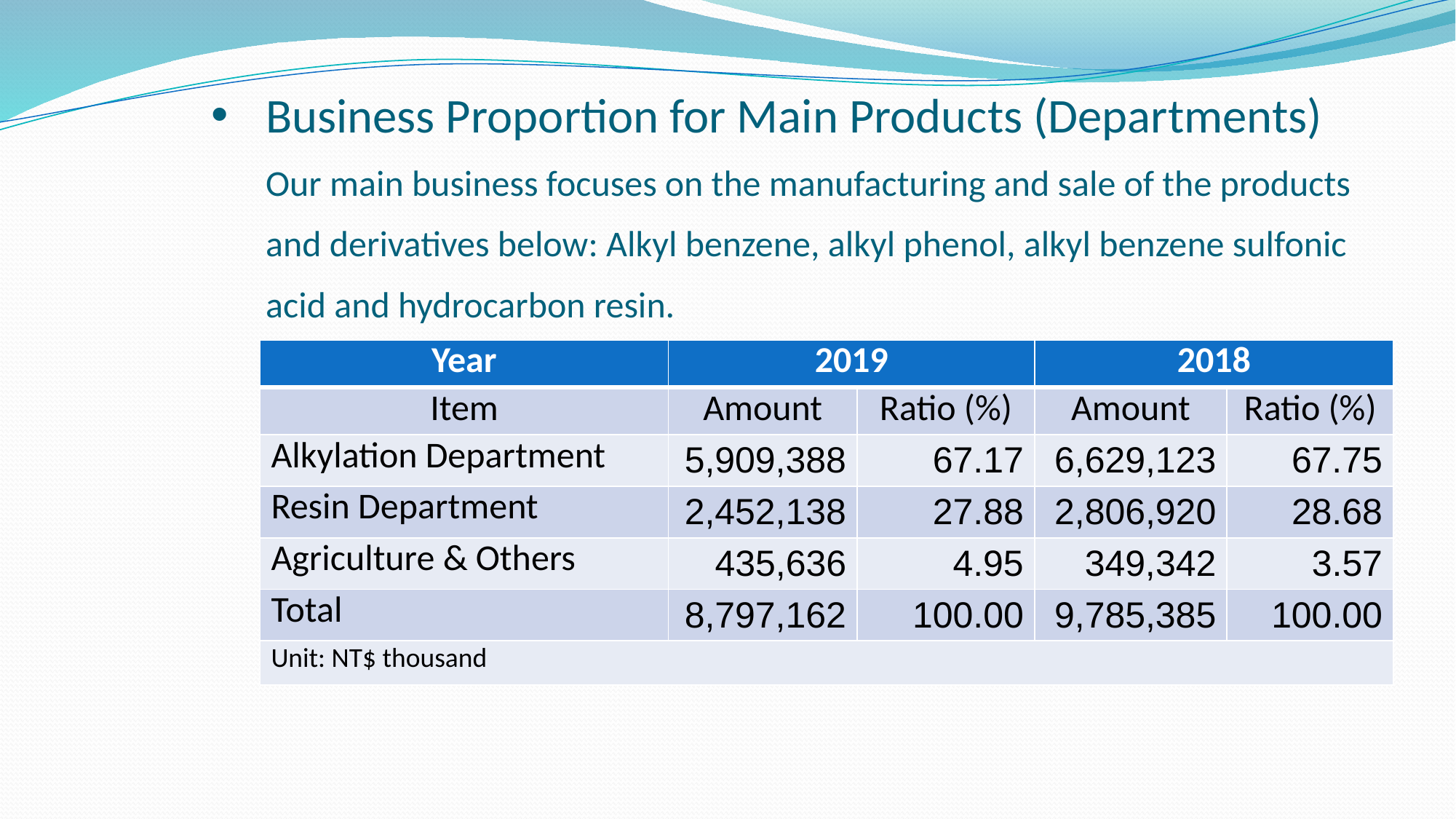

# Business Proportion for Main Products (Departments) Our main business focuses on the manufacturing and sale of the products and derivatives below: Alkyl benzene, alkyl phenol, alkyl benzene sulfonic acid and hydrocarbon resin.
| Year | 2019 |  | 2018 |  |
| --- | --- | --- | --- | --- |
| Item | Amount | Ratio (%) | Amount | Ratio (%) |
| Alkylation Department | 5,909,388 | 67.17 | 6,629,123 | 67.75 |
| Resin Department | 2,452,138 | 27.88 | 2,806,920 | 28.68 |
| Agriculture & Others | 435,636 | 4.95 | 349,342 | 3.57 |
| Total | 8,797,162 | 100.00 | 9,785,385 | 100.00 |
| Unit: NT$ thousand |  |  |  |  |